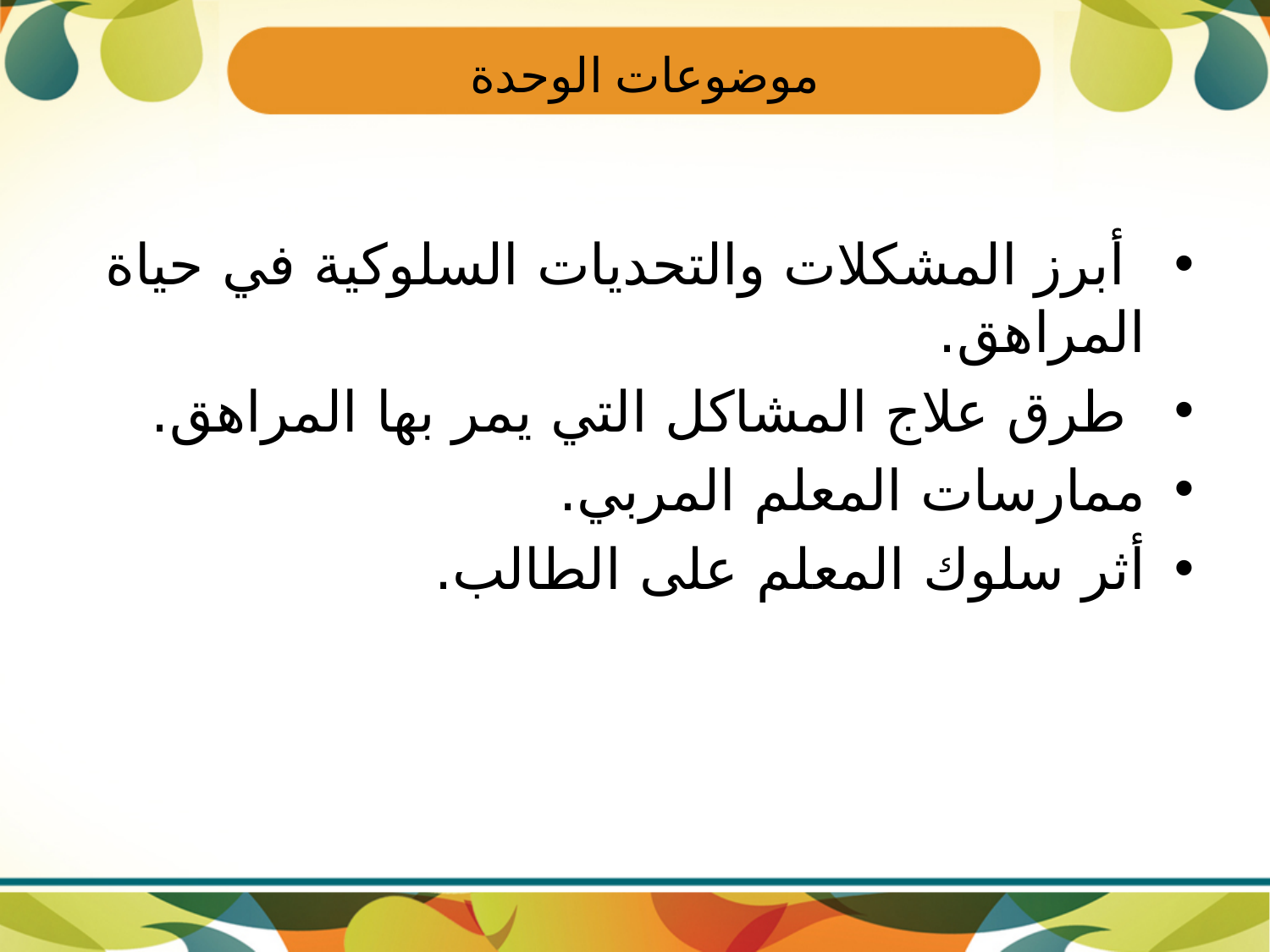

# موضوعات الوحدة
 أبرز المشكلات والتحديات السلوكية في حياة المراهق.
 طرق علاج المشاكل التي يمر بها المراهق.
ممارسات المعلم المربي.
أثر سلوك المعلم على الطالب.